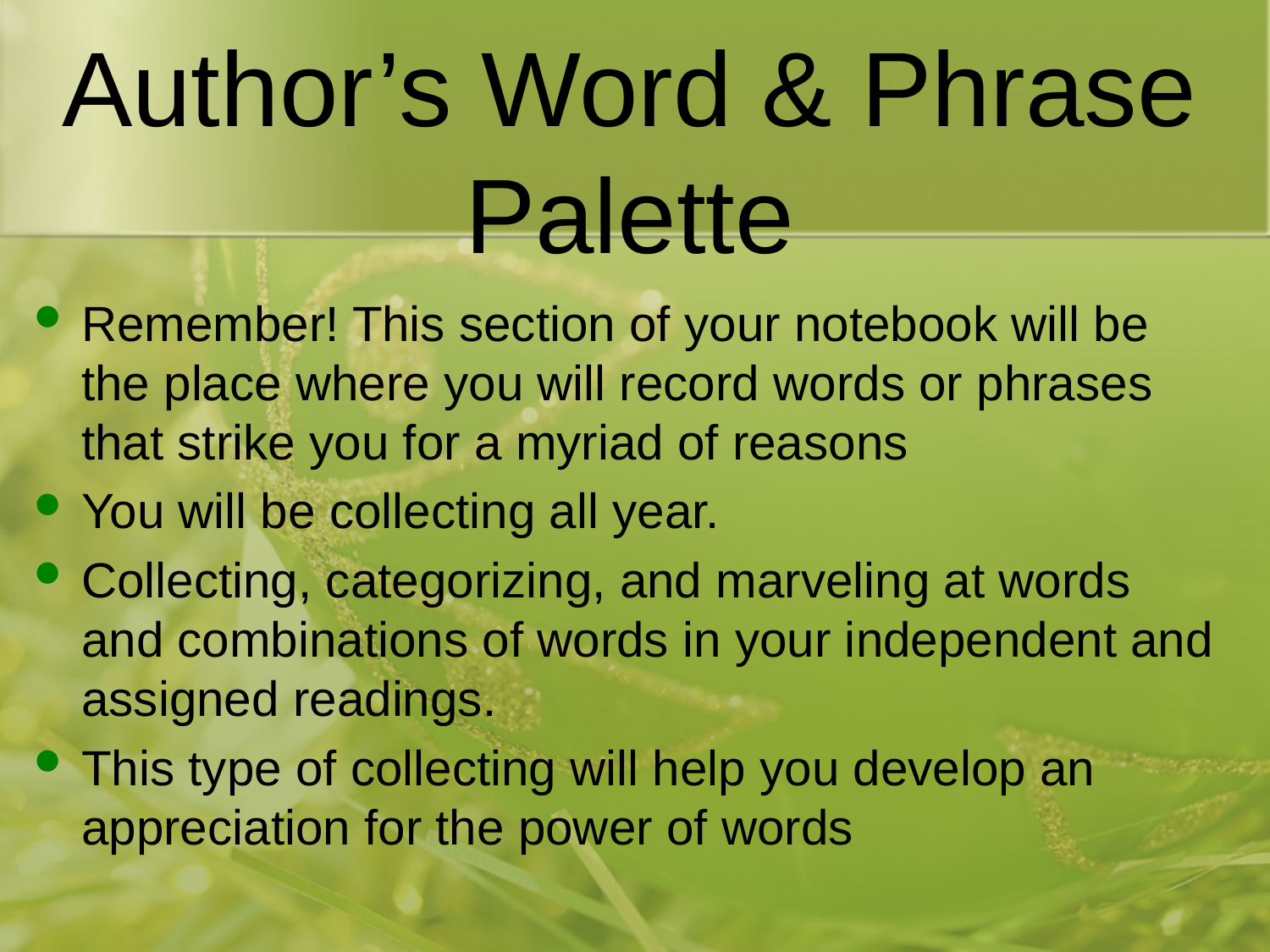

# Author’s Word & Phrase Palette
Remember! This section of your notebook will be the place where you will record words or phrases that strike you for a myriad of reasons
You will be collecting all year.
Collecting, categorizing, and marveling at words and combinations of words in your independent and assigned readings.
This type of collecting will help you develop an appreciation for the power of words